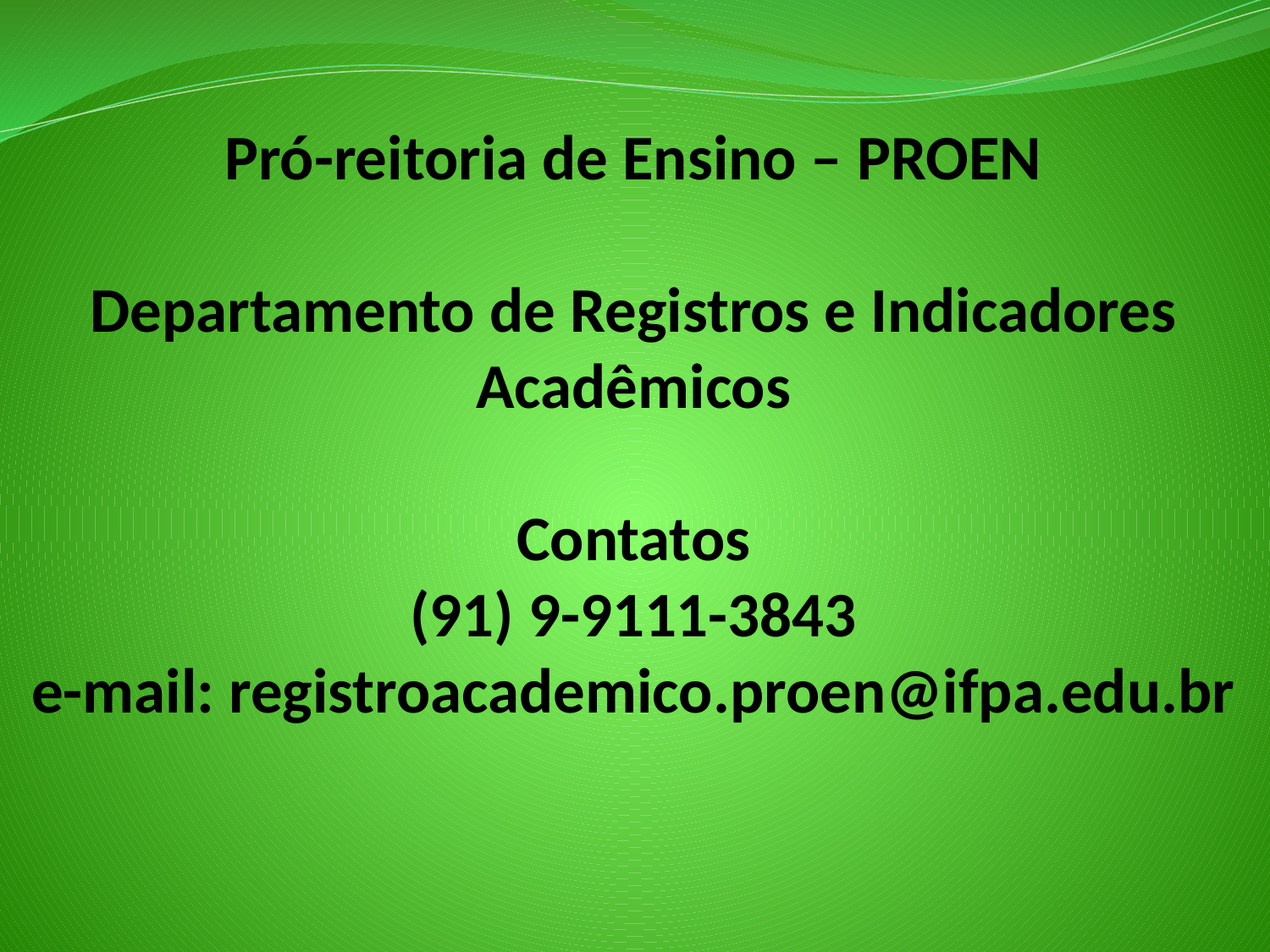

# Pró-reitoria de Ensino – PROEN Departamento de Registros e Indicadores Acadêmicos Contatos (91) 9-9111-3843 e-mail: registroacademico.proen@ifpa.edu.br